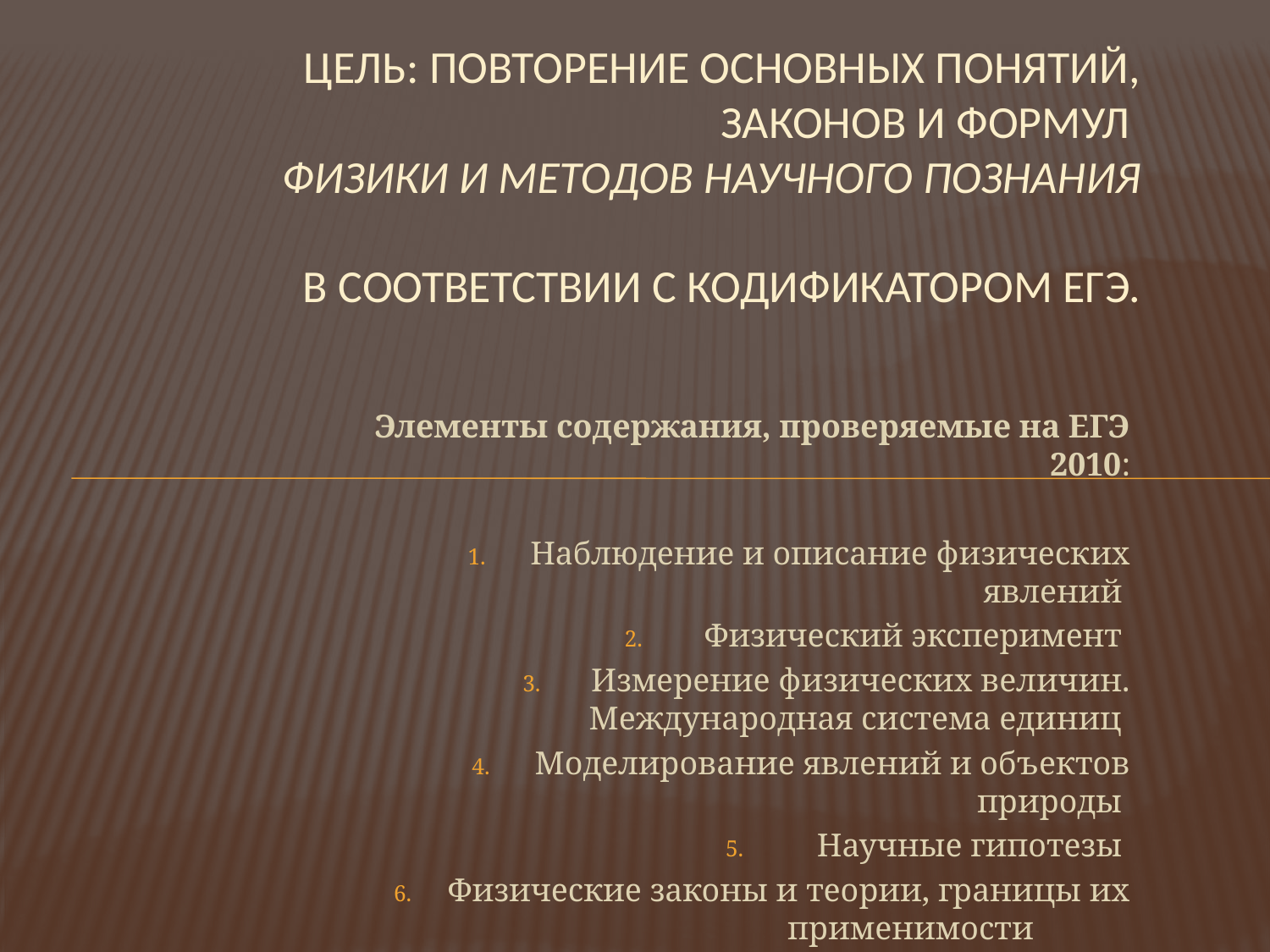

# Цель: повторение основных понятий, законов и формул ФИЗИКИ И МЕТОДОВ НАУЧНОГО ПОЗНАНИЯ в соответствии с кодификатором ЕГЭ.
Элементы содержания, проверяемые на ЕГЭ 2010:

Наблюдение и описание физических явлений
Физический эксперимент
Измерение физических величин. Международная система единиц
Моделирование явлений и объектов природы
Научные гипотезы
Физические законы и теории, границы их применимости